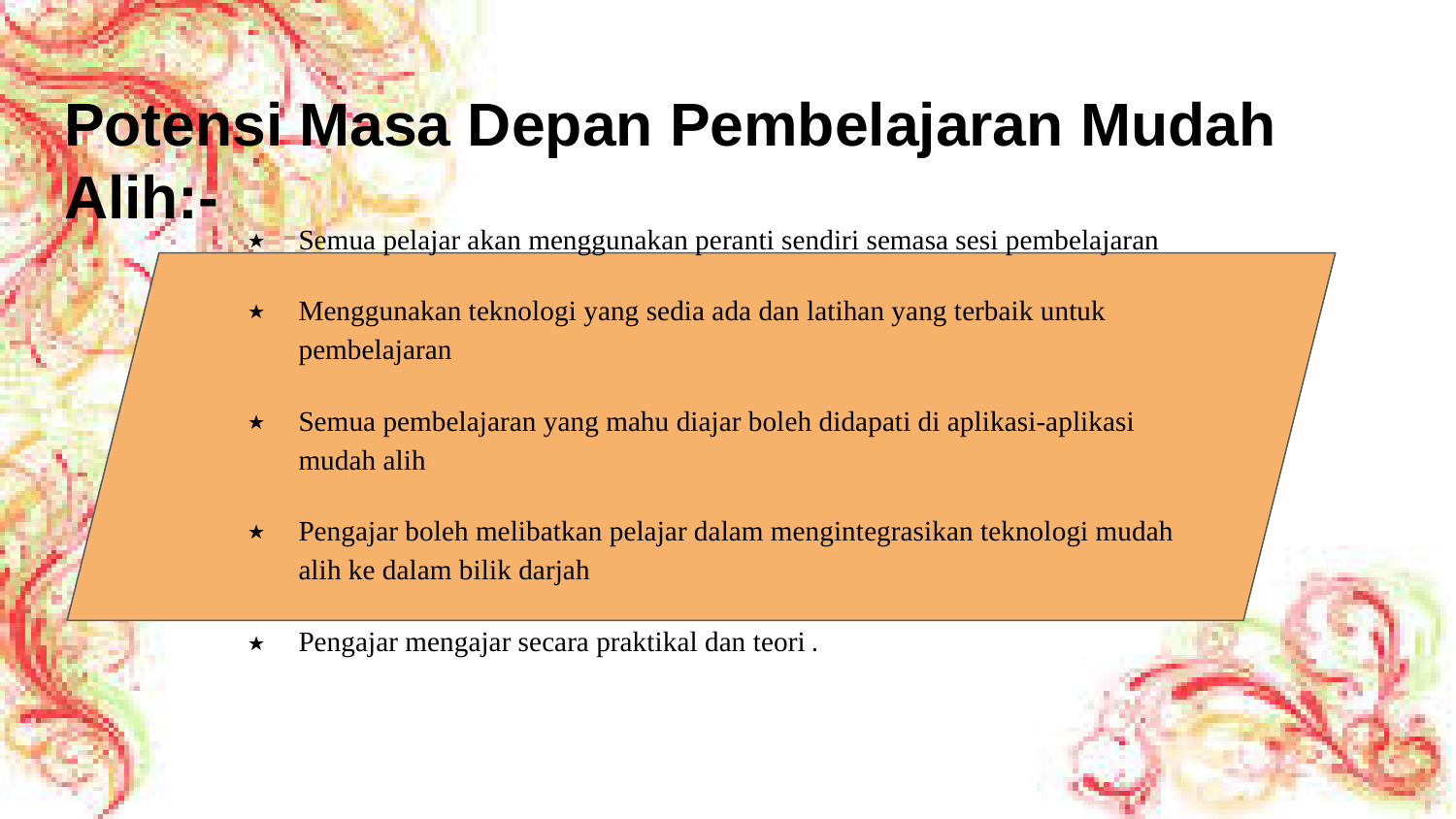

# Potensi Masa Depan Pembelajaran Mudah Alih:-
Semua pelajar akan menggunakan peranti sendiri semasa sesi pembelajaran
Menggunakan teknologi yang sedia ada dan latihan yang terbaik untuk pembelajaran
Semua pembelajaran yang mahu diajar boleh didapati di aplikasi-aplikasi mudah alih
Pengajar boleh melibatkan pelajar dalam mengintegrasikan teknologi mudah alih ke dalam bilik darjah
Pengajar mengajar secara praktikal dan teori .